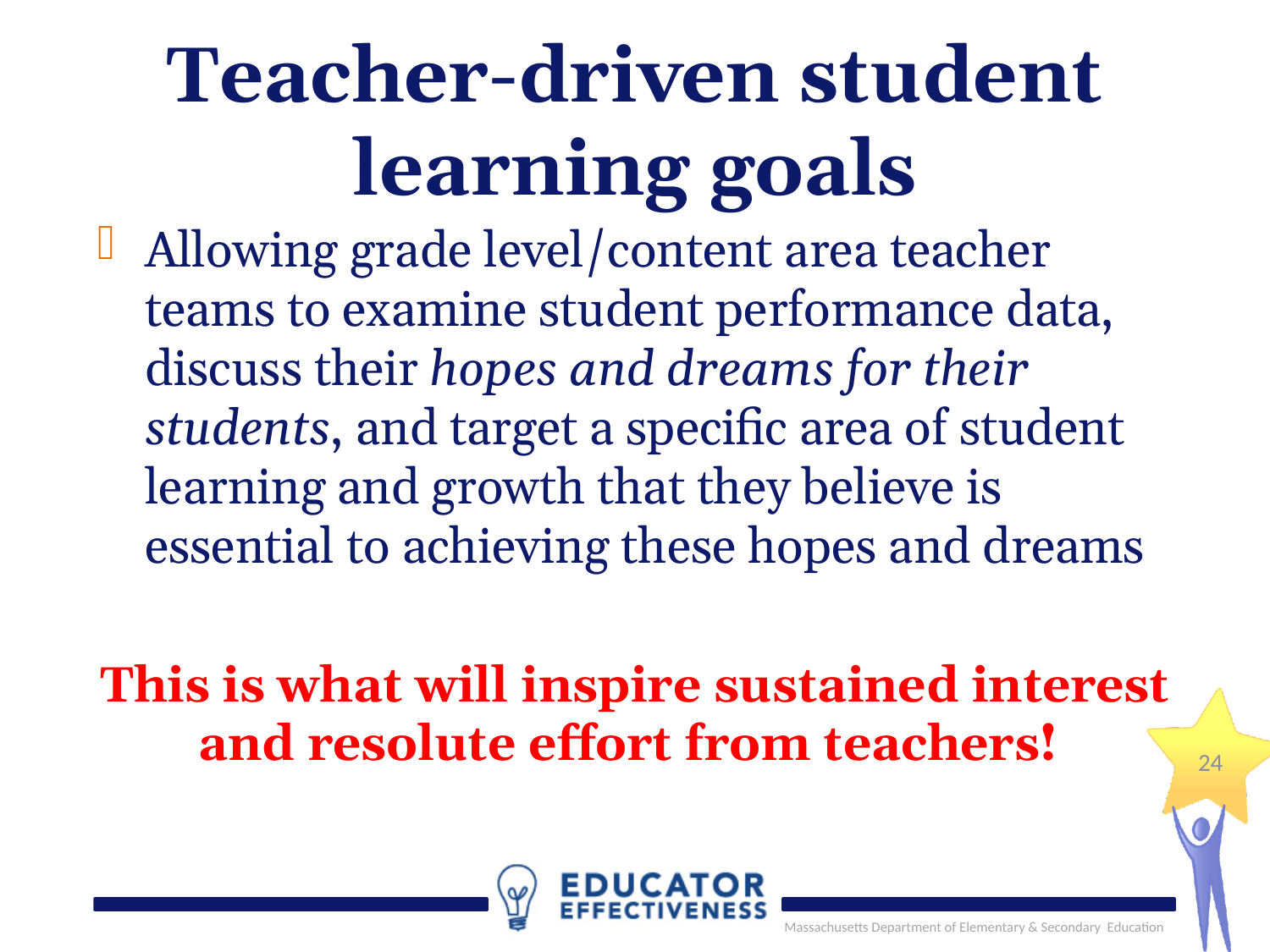

# Teacher-driven student learning goals
Allowing grade level/content area teacher teams to examine student performance data, discuss their hopes and dreams for their students, and target a specific area of student learning and growth that they believe is essential to achieving these hopes and dreams

This is what will inspire sustained interest and resolute effort from teachers!